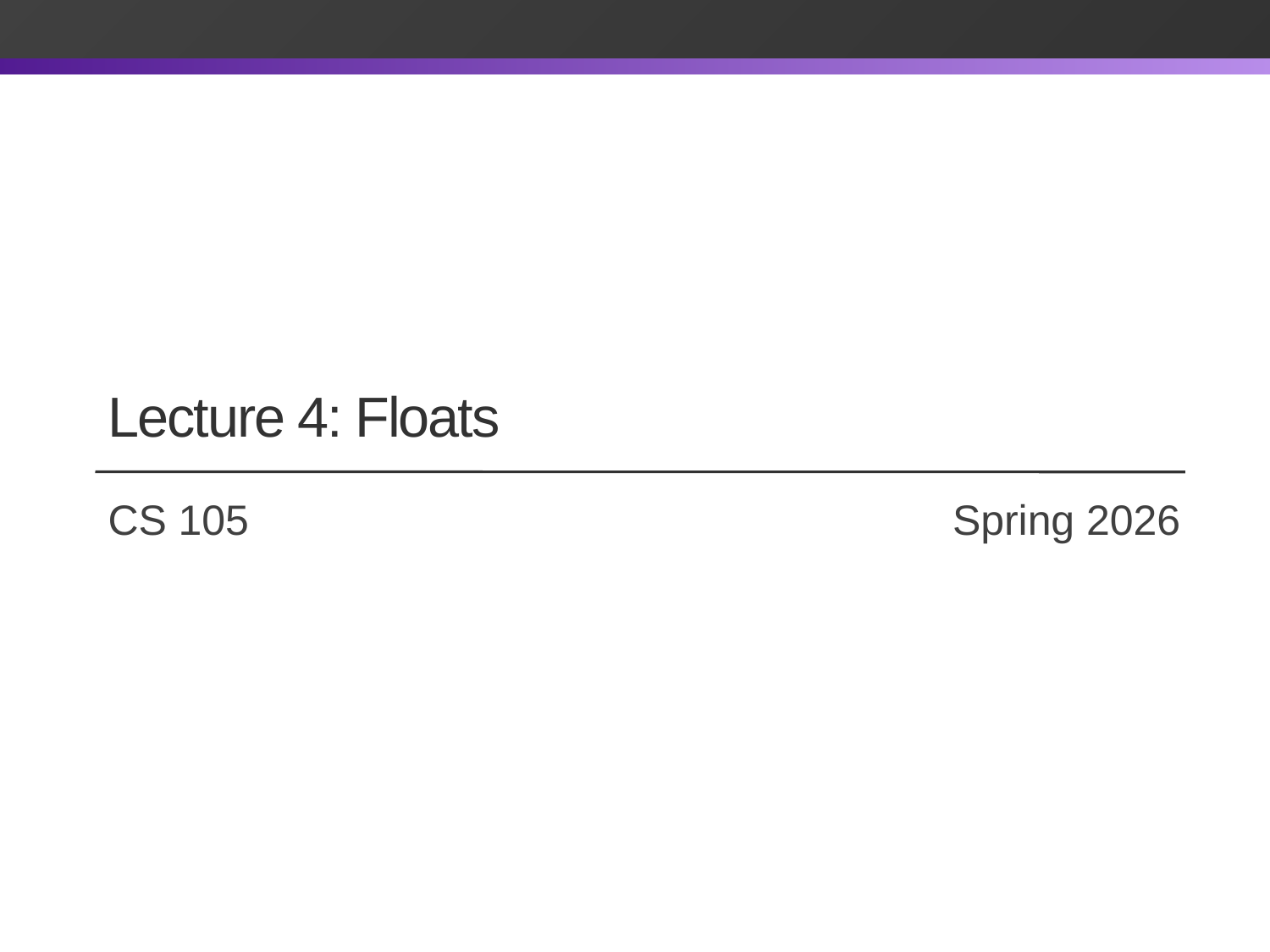

# Lecture 4: Floats
CS 105		       			       Spring 2026